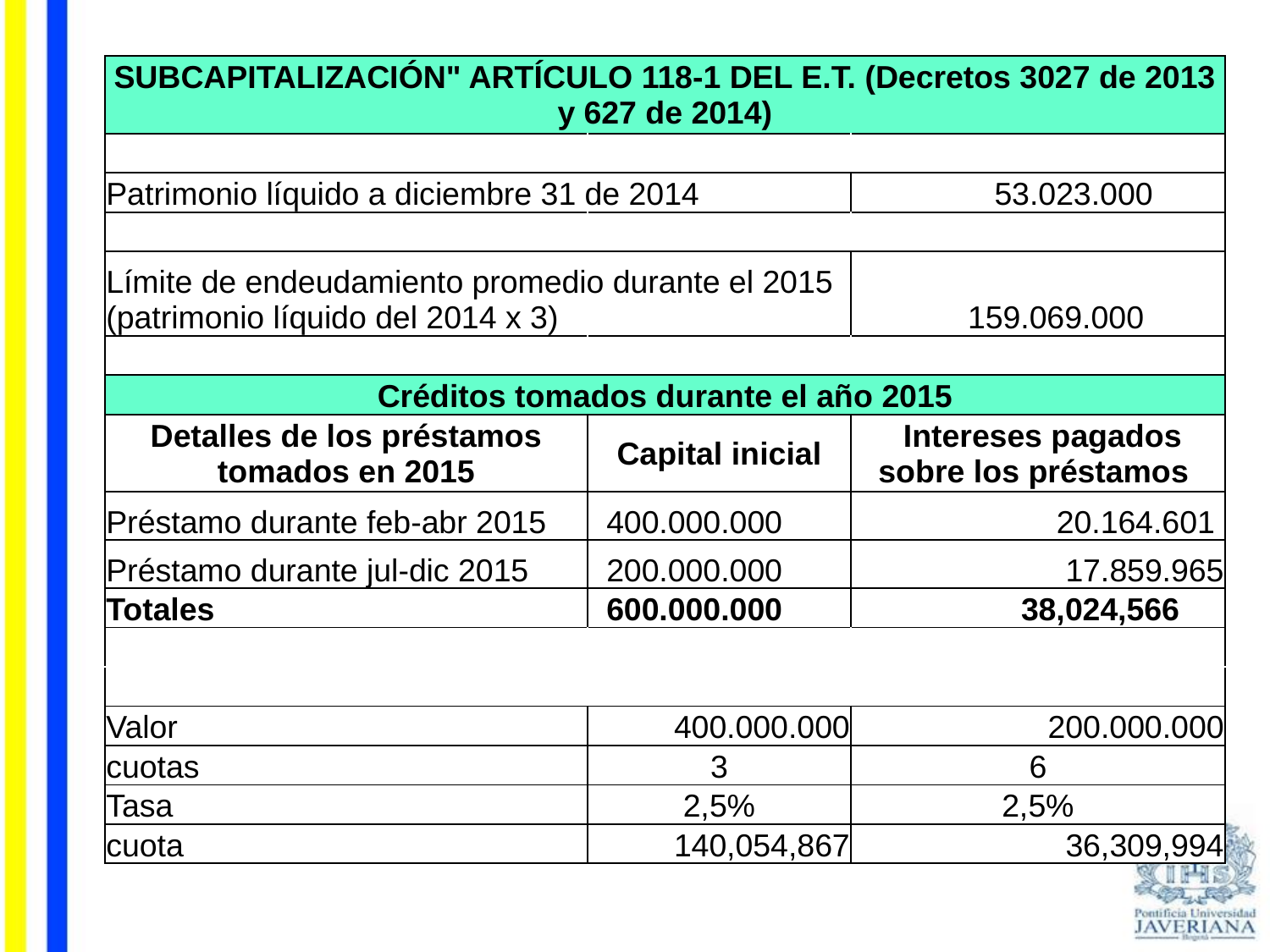

| SUBCAPITALIZACIÓN" ARTÍCULO 118-1 DEL E.T. (Decretos 3027 de 2013 y 627 de 2014) |  |  |
| --- | --- | --- |
|  |  |  |
| Patrimonio líquido a diciembre 31 de 2014 |  | 53.023.000 |
|  |  |  |
| Límite de endeudamiento promedio durante el 2015 (patrimonio líquido del 2014 x 3) |  | 159.069.000 |
|  |  |  |
| Créditos tomados durante el año 2015 |  |  |
| Detalles de los préstamos tomados en 2015 | Capital inicial | Intereses pagados sobre los préstamos |
| Préstamo durante feb-abr 2015 | 400.000.000 | 20.164.601 |
| Préstamo durante jul-dic 2015 | 200.000.000 | 17.859.965 |
| Totales | 600.000.000 | 38,024,566 |
|  |  |  |
|  |  |  |
| Valor | 400.000.000 | 200.000.000 |
| cuotas | 3 | 6 |
| Tasa | 2,5% | 2,5% |
| cuota | 140,054,867 | 36,309,994 |